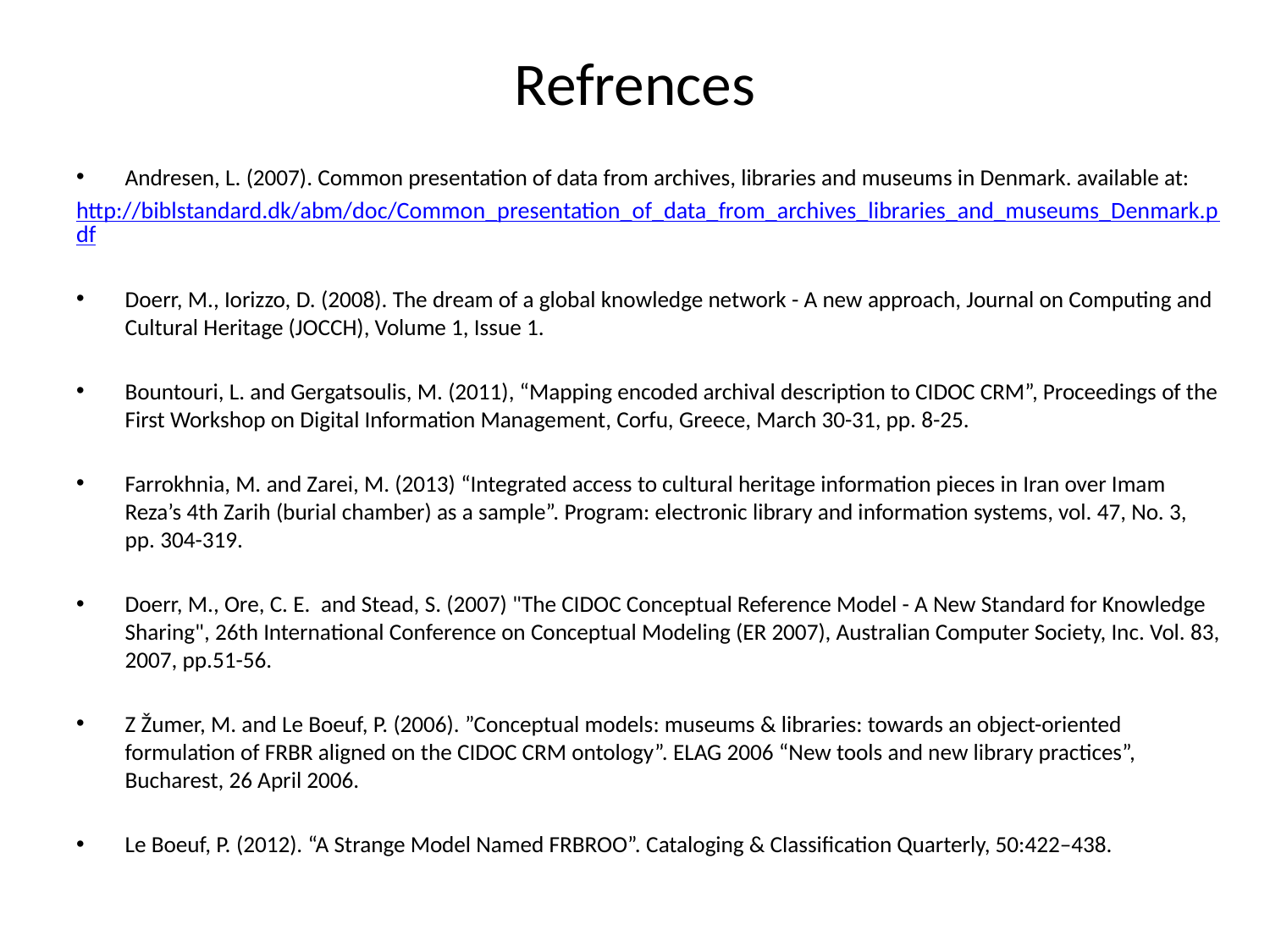

# Refrences
Andresen, L. (2007). Common presentation of data from archives, libraries and museums in Denmark. available at:
http://biblstandard.dk/abm/doc/Common_presentation_of_data_from_archives_libraries_and_museums_Denmark.pdf

Doerr, M., Iorizzo, D. (2008). The dream of a global knowledge network - A new approach, Journal on Computing and Cultural Heritage (JOCCH), Volume 1, Issue 1.

Bountouri, L. and Gergatsoulis, M. (2011), “Mapping encoded archival description to CIDOC CRM”, Proceedings of the First Workshop on Digital Information Management, Corfu, Greece, March 30-31, pp. 8-25.

Farrokhnia, M. and Zarei, M. (2013) “Integrated access to cultural heritage information pieces in Iran over Imam Reza’s 4th Zarih (burial chamber) as a sample”. Program: electronic library and information systems, vol. 47, No. 3, pp. 304-319.

Doerr, M., Ore, C. E.  and Stead, S. (2007) "The CIDOC Conceptual Reference Model - A New Standard for Knowledge Sharing", 26th International Conference on Conceptual Modeling (ER 2007), Australian Computer Society, Inc. Vol. 83, 2007, pp.51-56.

Z Žumer, M. and Le Boeuf, P. (2006). ”Conceptual models: museums & libraries: towards an object-oriented formulation of FRBR aligned on the CIDOC CRM ontology”. ELAG 2006 “New tools and new library practices”, Bucharest, 26 April 2006.

Le Boeuf, P. (2012). “A Strange Model Named FRBROO”. Cataloging & Classification Quarterly, 50:422–438.